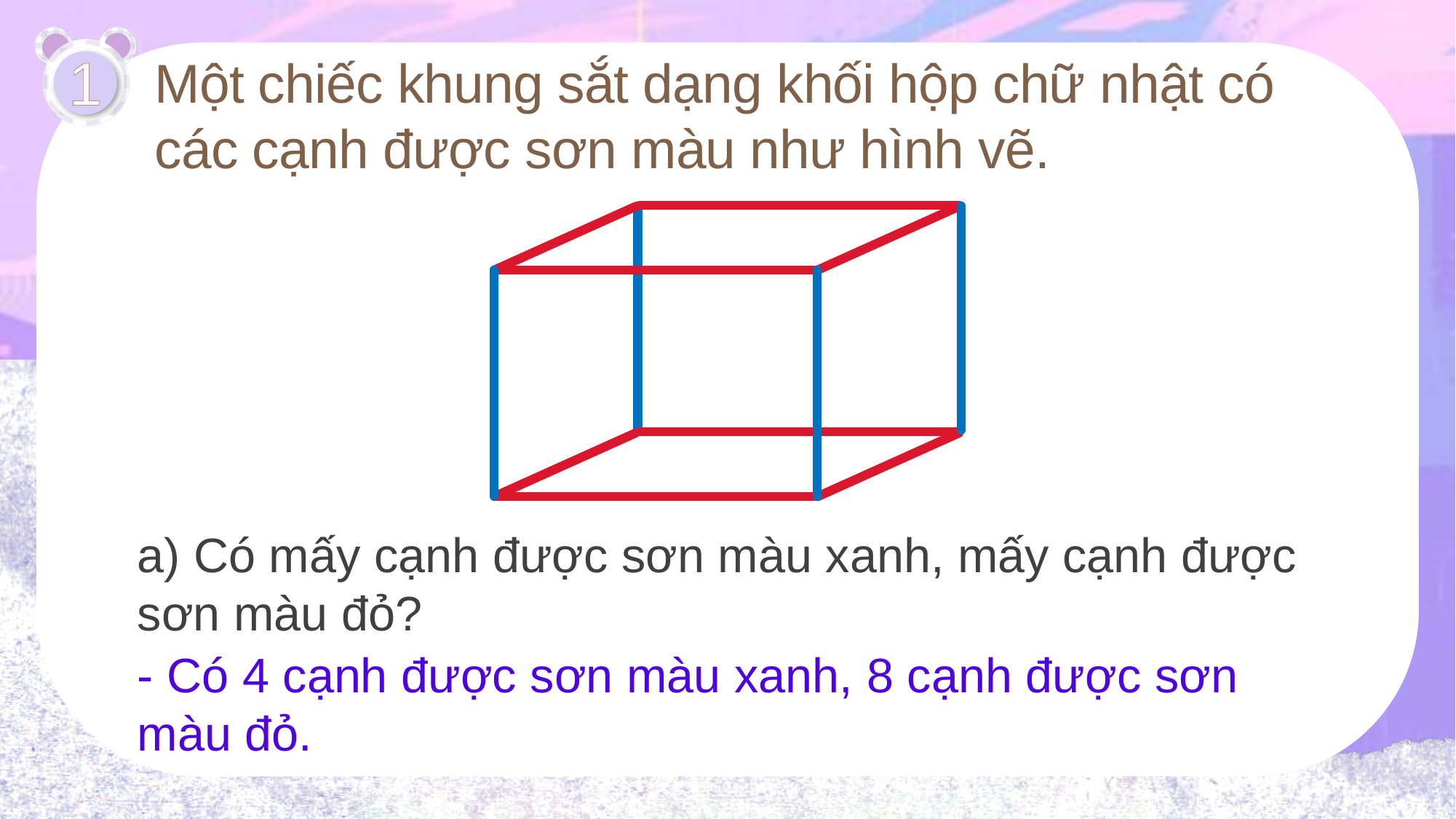

Một chiếc khung sắt dạng khối hộp chữ nhật có các cạnh được sơn màu như hình vẽ.
1

a) Có mấy cạnh được sơn màu xanh, mấy cạnh được sơn màu đỏ?
- Có 4 cạnh được sơn màu xanh, 8 cạnh được sơn màu đỏ.